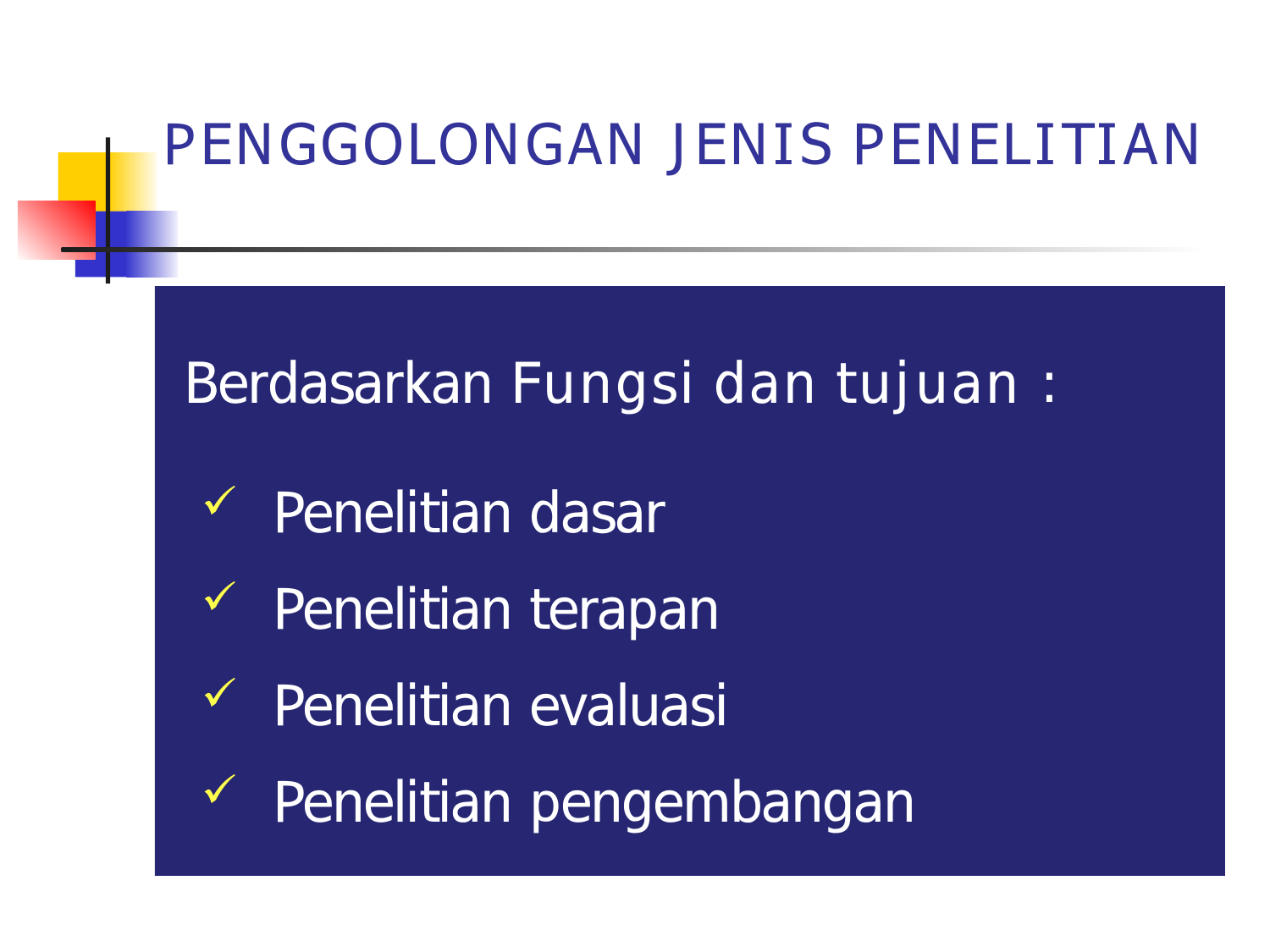

# PENGGOLONGAN JENIS PENELITIAN

 Berdasarkan Fungsi dan tujuan :

  Penelitian dasar
  Penelitian terapan
  Penelitian evaluasi
  Penelitian pengembangan